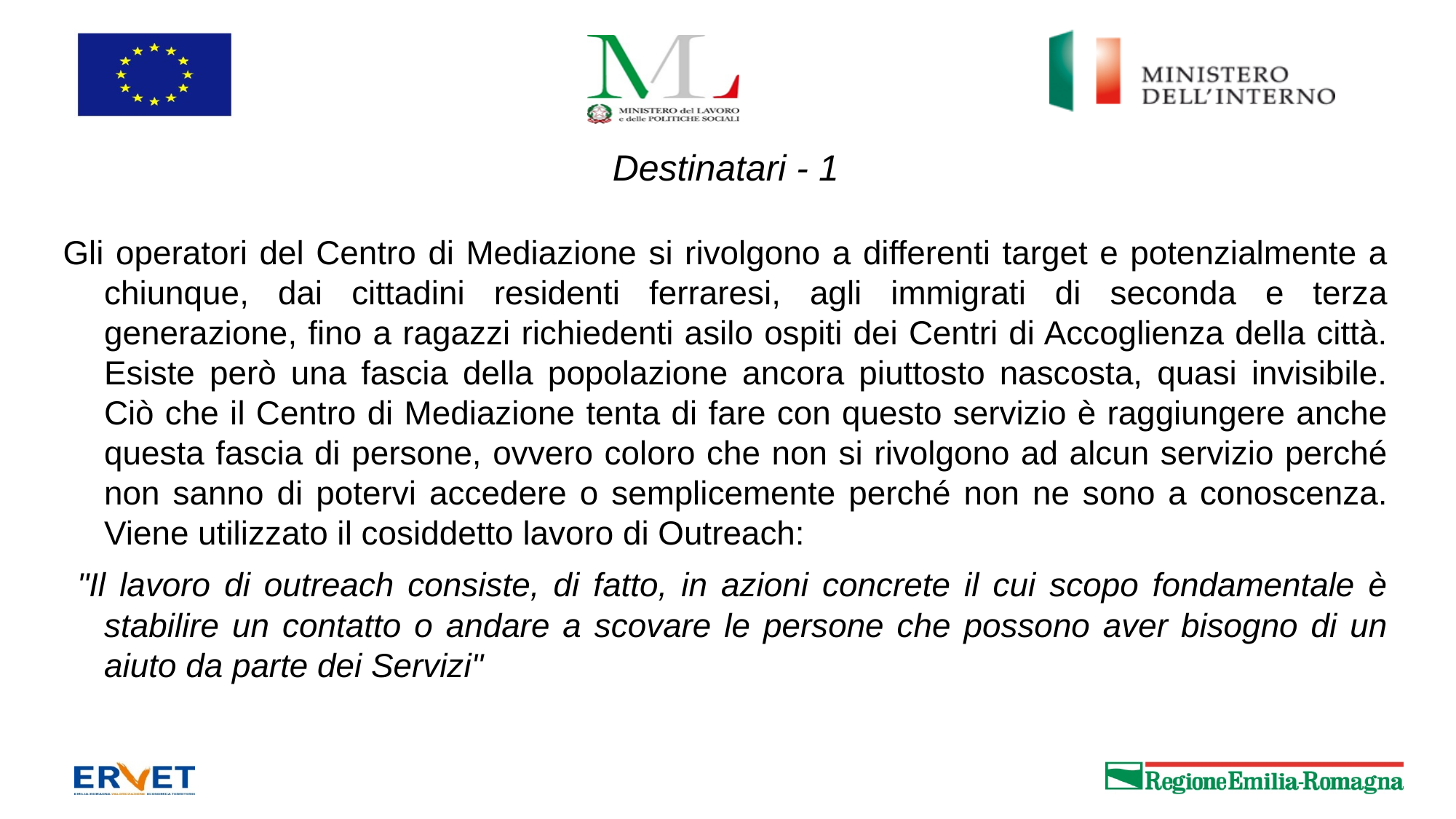

# Destinatari - 1
Gli operatori del Centro di Mediazione si rivolgono a differenti target e potenzialmente a chiunque, dai cittadini residenti ferraresi, agli immigrati di seconda e terza generazione, fino a ragazzi richiedenti asilo ospiti dei Centri di Accoglienza della città. Esiste però una fascia della popolazione ancora piuttosto nascosta, quasi invisibile. Ciò che il Centro di Mediazione tenta di fare con questo servizio è raggiungere anche questa fascia di persone, ovvero coloro che non si rivolgono ad alcun servizio perché non sanno di potervi accedere o semplicemente perché non ne sono a conoscenza. Viene utilizzato il cosiddetto lavoro di Outreach:
 "Il lavoro di outreach consiste, di fatto, in azioni concrete il cui scopo fondamentale è stabilire un contatto o andare a scovare le persone che possono aver bisogno di un aiuto da parte dei Servizi"